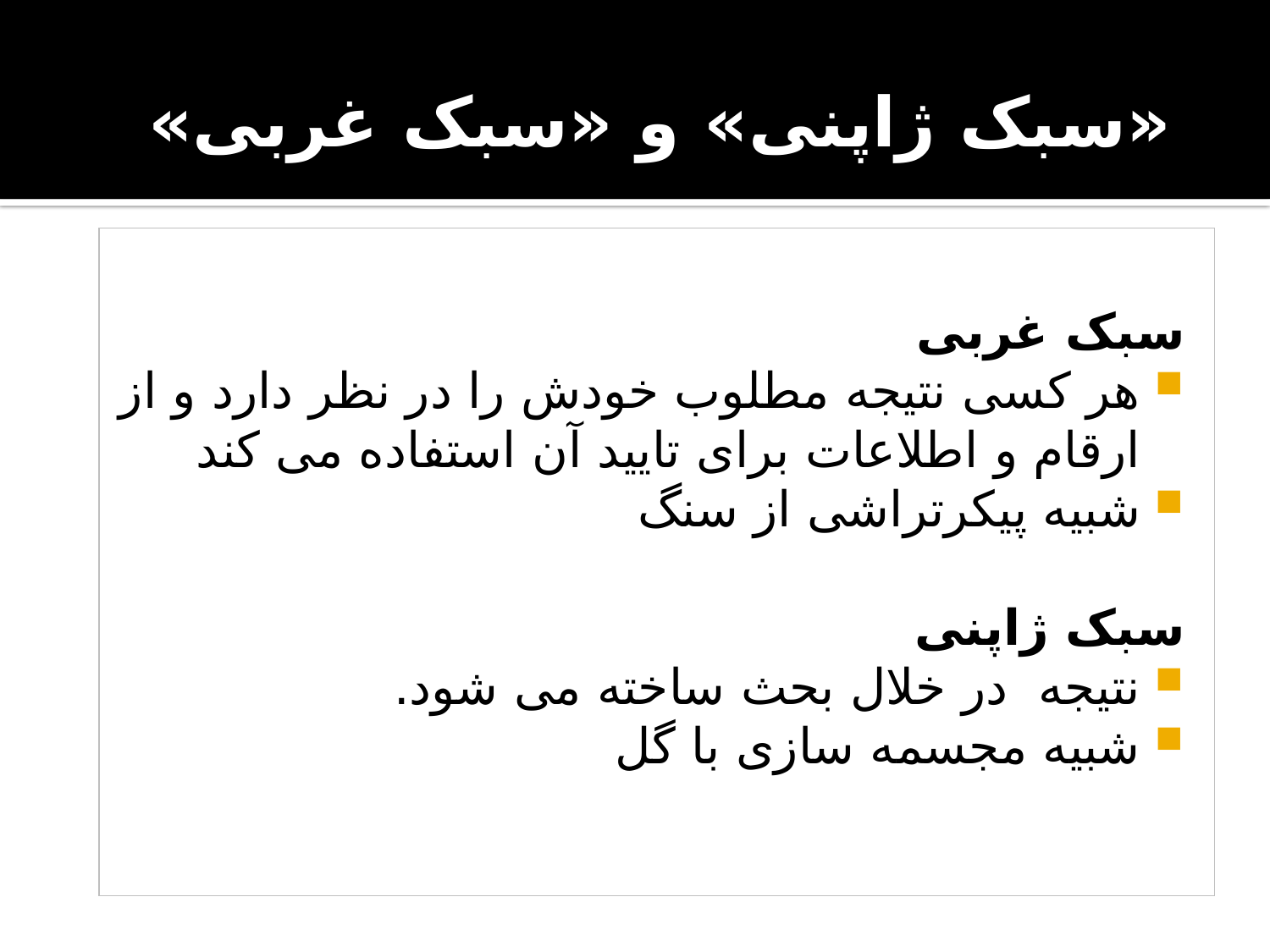

# «سبک ژاپنی» و «سبک غربی»

سبک غربی
هر کسی نتیجه مطلوب خودش را در نظر دارد و از ارقام و اطلاعات برای تایید آن استفاده می کند
شبیه پیکرتراشی از سنگ

سبک ژاپنی
نتیجه  در خلال بحث ساخته می شود.
شبیه مجسمه سازی با گل